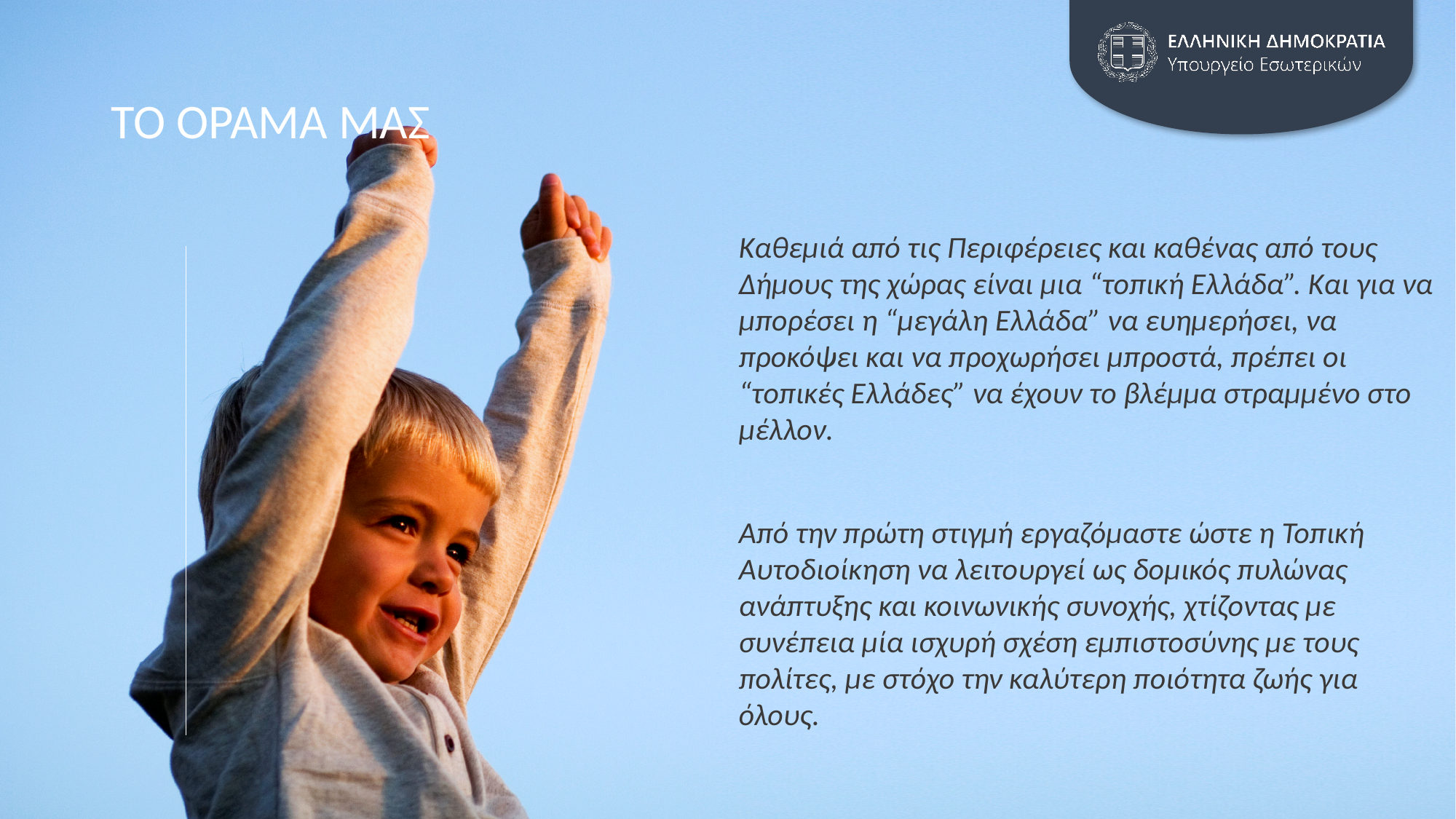

# ΤΟ ΟΡΑΜΑ ΜΑΣ
Καθεμιά από τις Περιφέρειες και καθένας από τους Δήμους της χώρας είναι μια “τοπική Ελλάδα”. Και για να μπορέσει η “μεγάλη Ελλάδα” να ευημερήσει, να προκόψει και να προχωρήσει μπροστά, πρέπει οι “τοπικές Ελλάδες” να έχουν το βλέμμα στραμμένο στο μέλλον.

Από την πρώτη στιγμή εργαζόμαστε ώστε η Τοπική Αυτοδιοίκηση να λειτουργεί ως δομικός πυλώνας ανάπτυξης και κοινωνικής συνοχής, χτίζοντας με συνέπεια μία ισχυρή σχέση εμπιστοσύνης με τους πολίτες, με στόχο την καλύτερη ποιότητα ζωής για όλους.